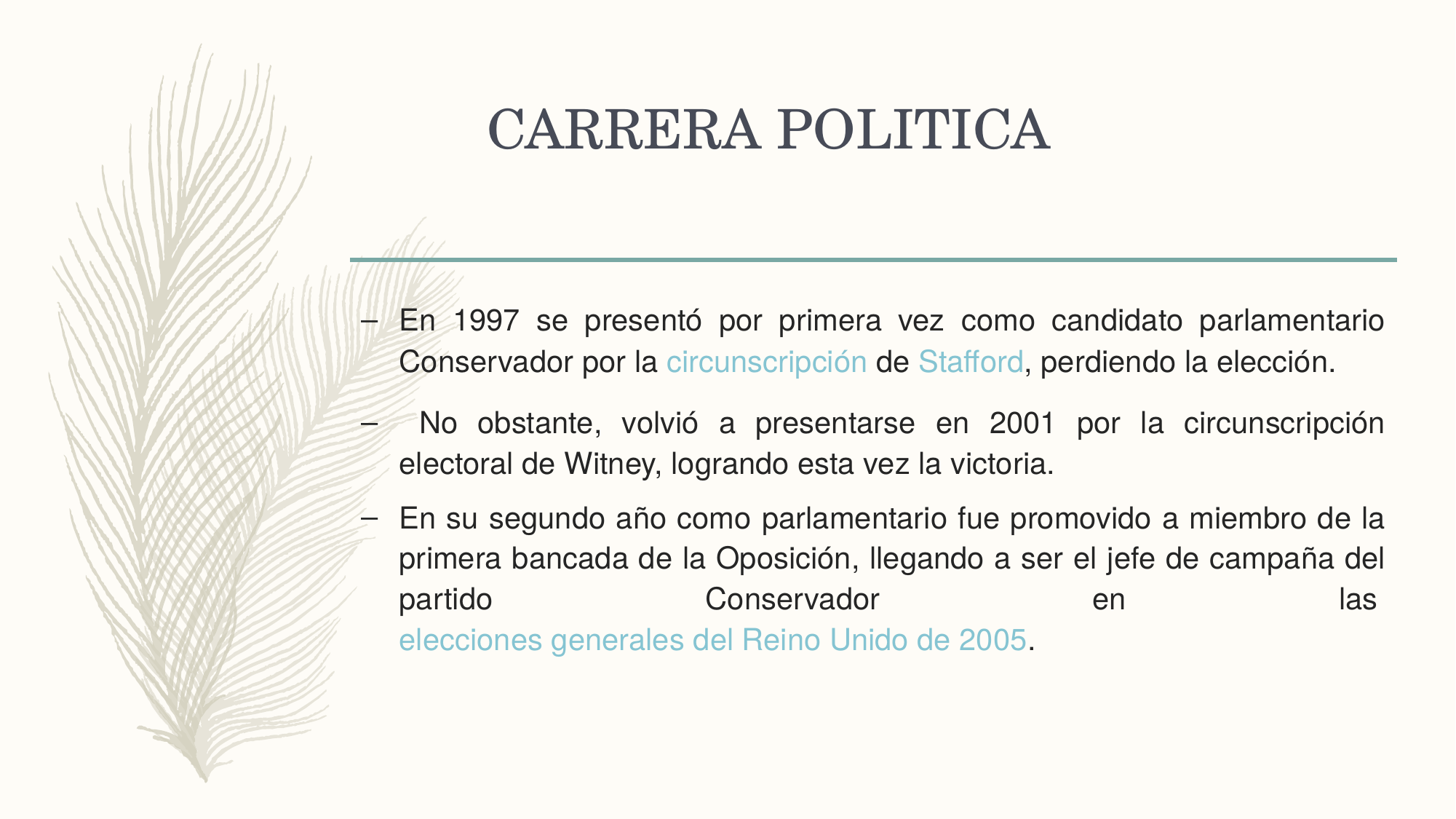

# CARRERA POLITICA
En 1997 se presentó por primera vez como candidato parlamentario Conservador por la circunscripción de Stafford, perdiendo la elección.
 No obstante, volvió a presentarse en 2001 por la circunscripción electoral de Witney, logrando esta vez la victoria.
En su segundo año como parlamentario fue promovido a miembro de la primera bancada de la Oposición, llegando a ser el jefe de campaña del partido Conservador en las elecciones generales del Reino Unido de 2005.